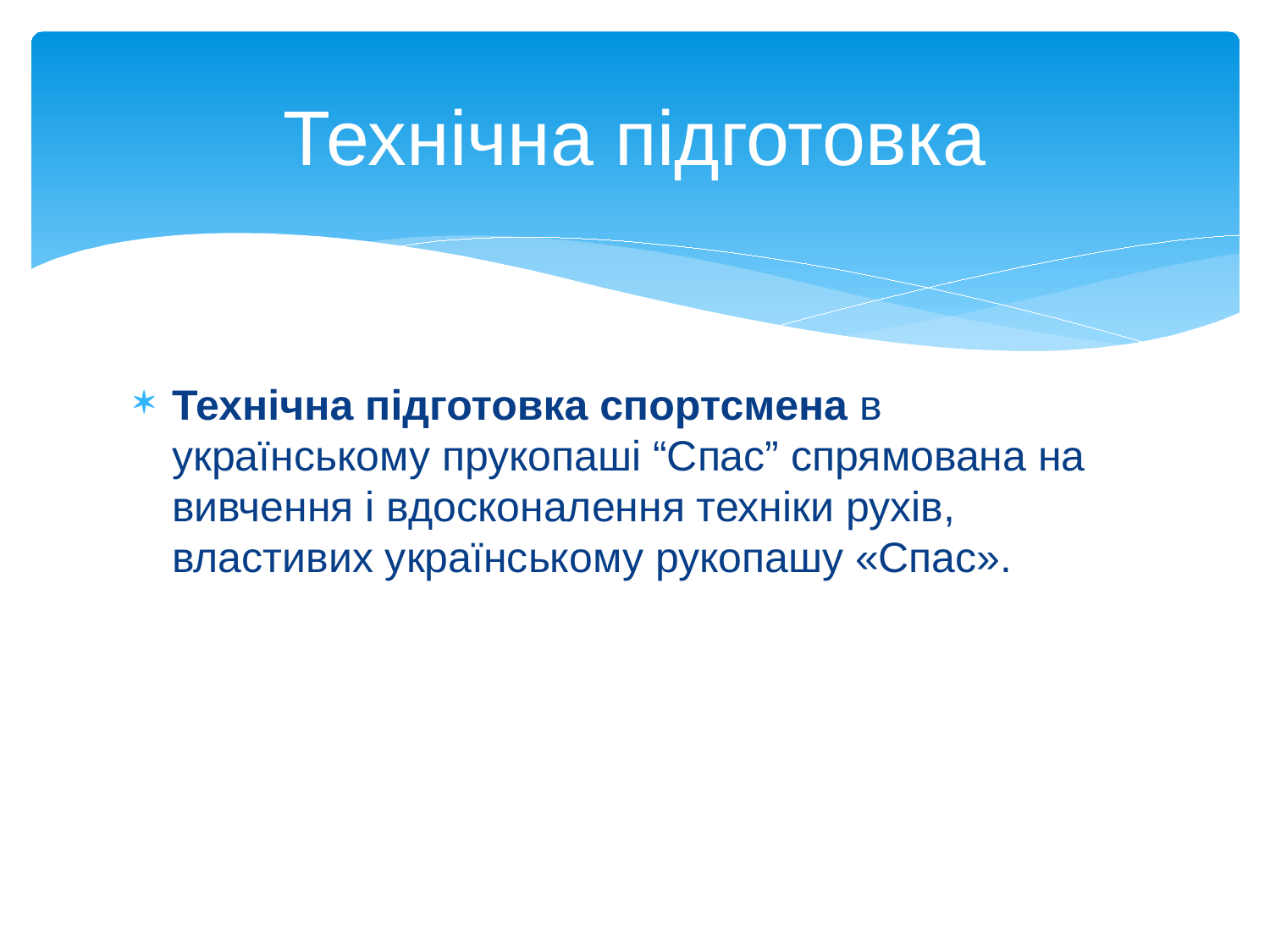

# Технічна підготовка
Технічна підготовка спортсмена в українському прукопаші “Спас” спрямована на вивчення і вдосконалення техніки рухів, властивих українському рукопашу «Спас».